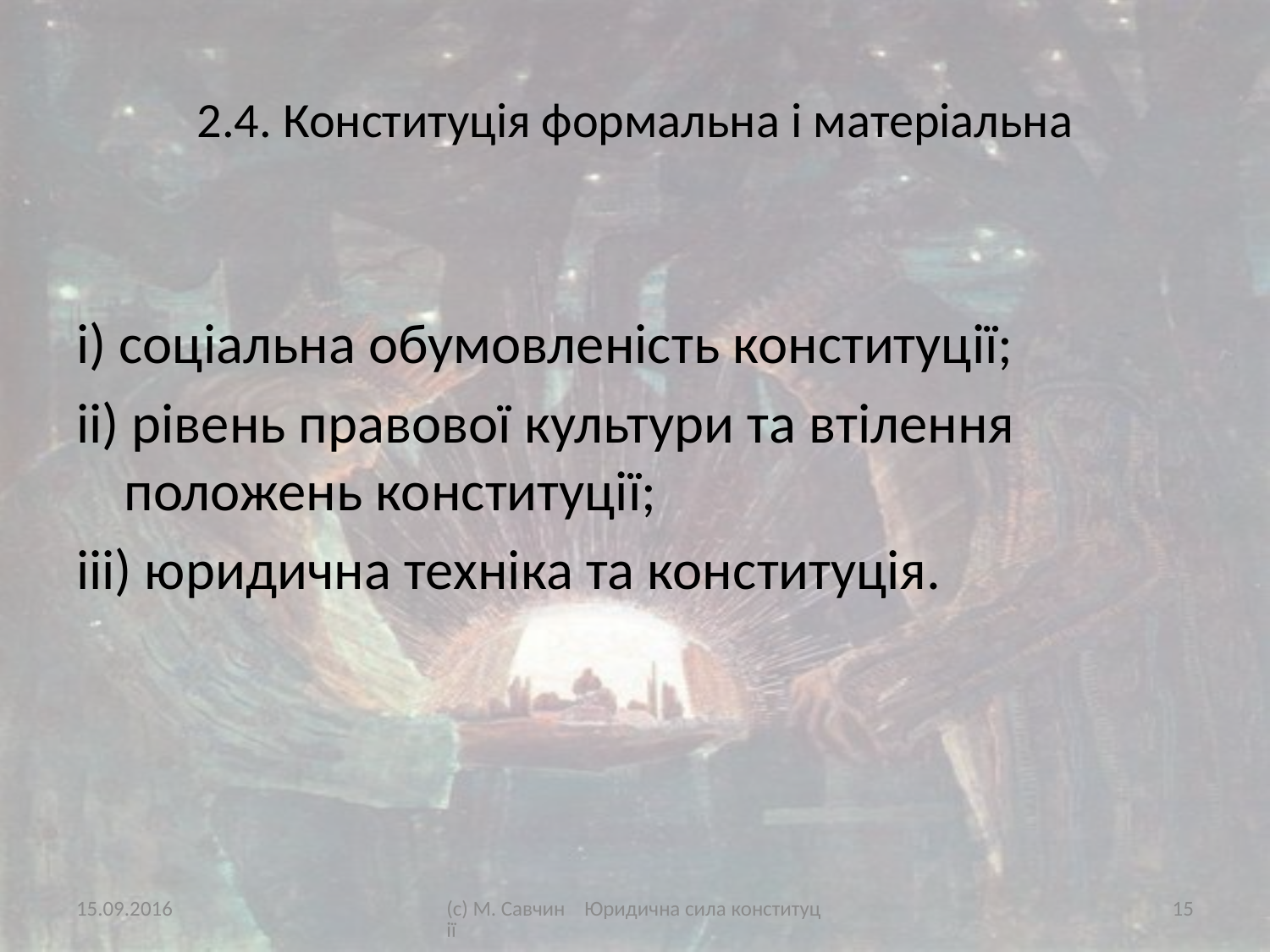

# 2.4. Конституція формальна і матеріальна

і) соціальна обумовленість конституції;
іі) рівень правової культури та втілення положень конституції;
ііі) юридична техніка та конституція.

15.09.2016
(с) М. Савчин    Юридична сила конституції
15